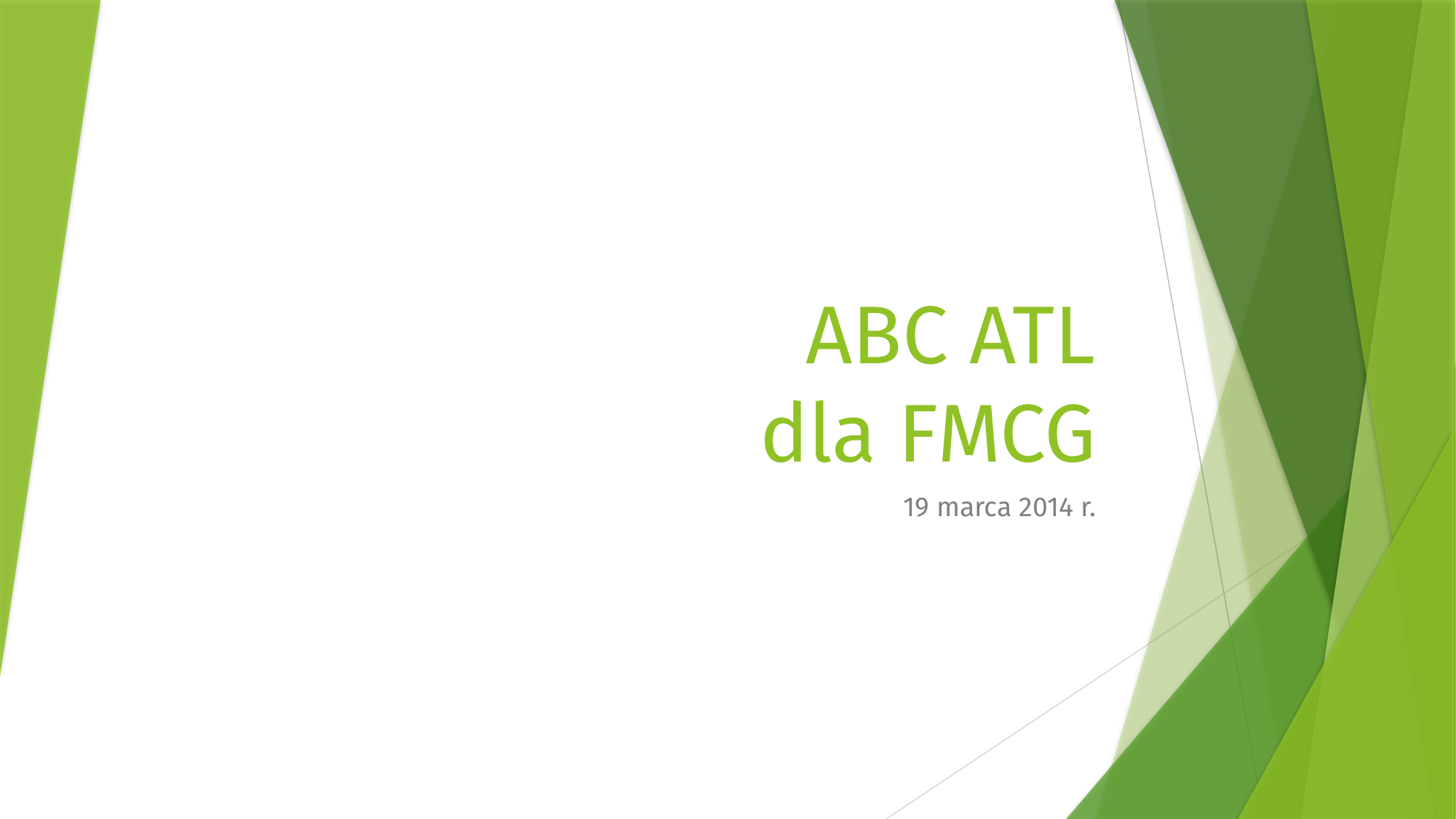

# ABC ATL dla FMCG
19 marca 2014 r.